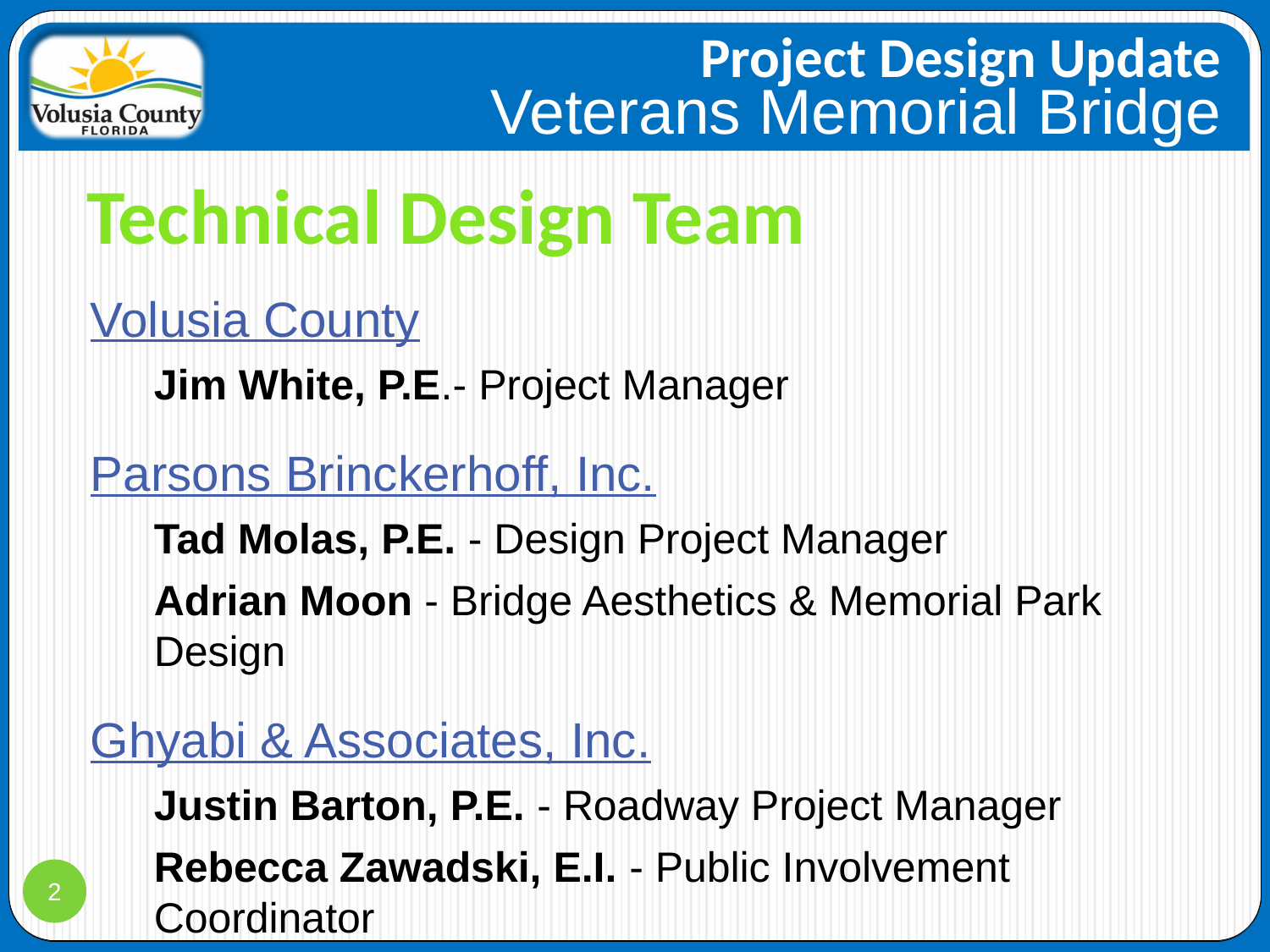

Technical Design Team

Volusia County
Jim White, P.E.- Project Manager

Parsons Brinckerhoff, Inc.
Tad Molas, P.E. - Design Project Manager
Adrian Moon - Bridge Aesthetics & Memorial Park Design

Ghyabi & Associates, Inc.
Justin Barton, P.E. - Roadway Project Manager
Rebecca Zawadski, E.I. - Public Involvement Coordinator
2